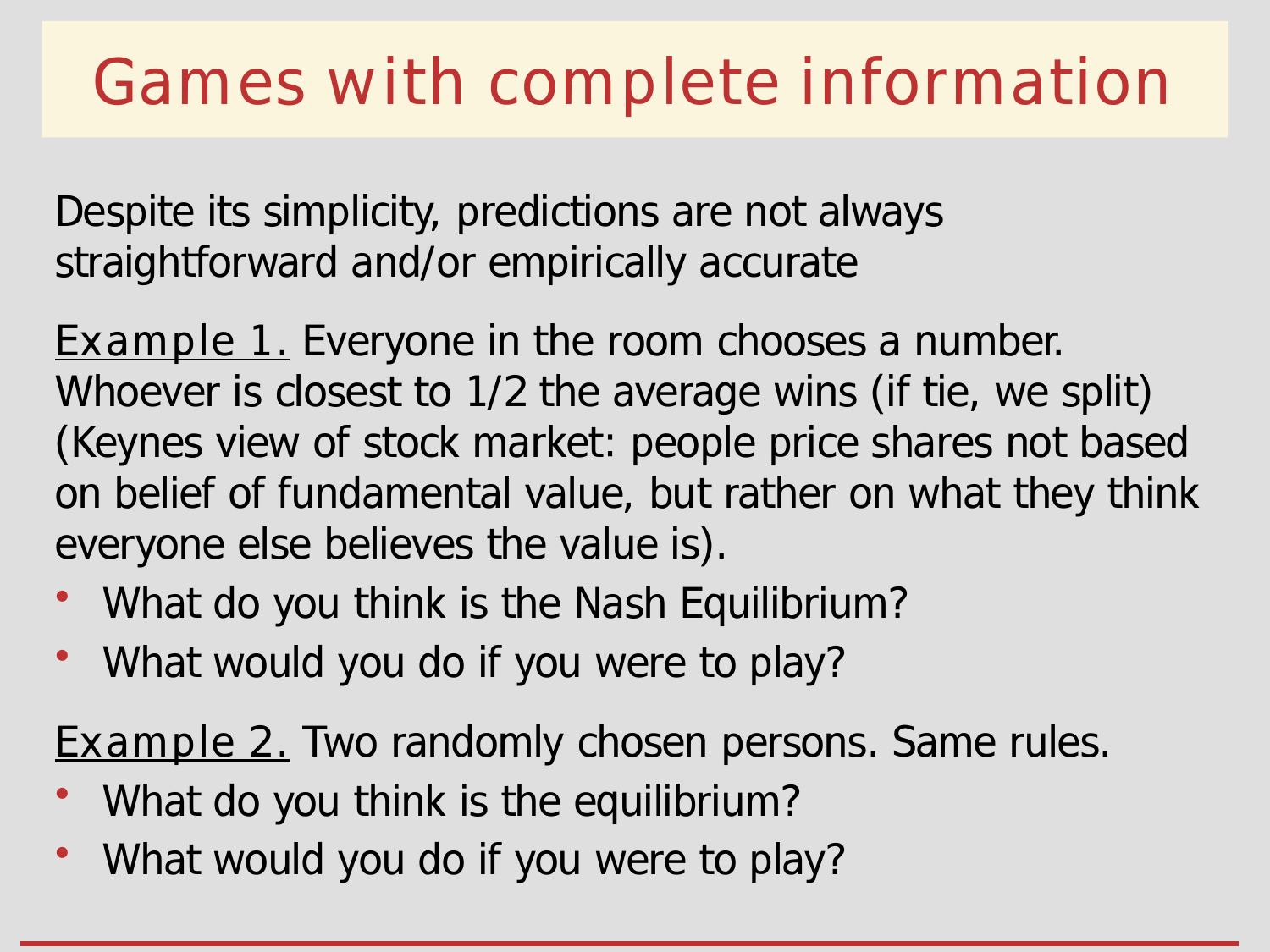

# Games with complete information
Despite its simplicity, predictions are not always straightforward and/or empirically accurate

Example 1. Everyone in the room chooses a number. Whoever is closest to 1/2 the average wins (if tie, we split) (Keynes view of stock market: people price shares not based on belief of fundamental value, but rather on what they think everyone else believes the value is).
What do you think is the Nash Equilibrium?
What would you do if you were to play?

Example 2. Two randomly chosen persons. Same rules.
What do you think is the equilibrium?
What would you do if you were to play?